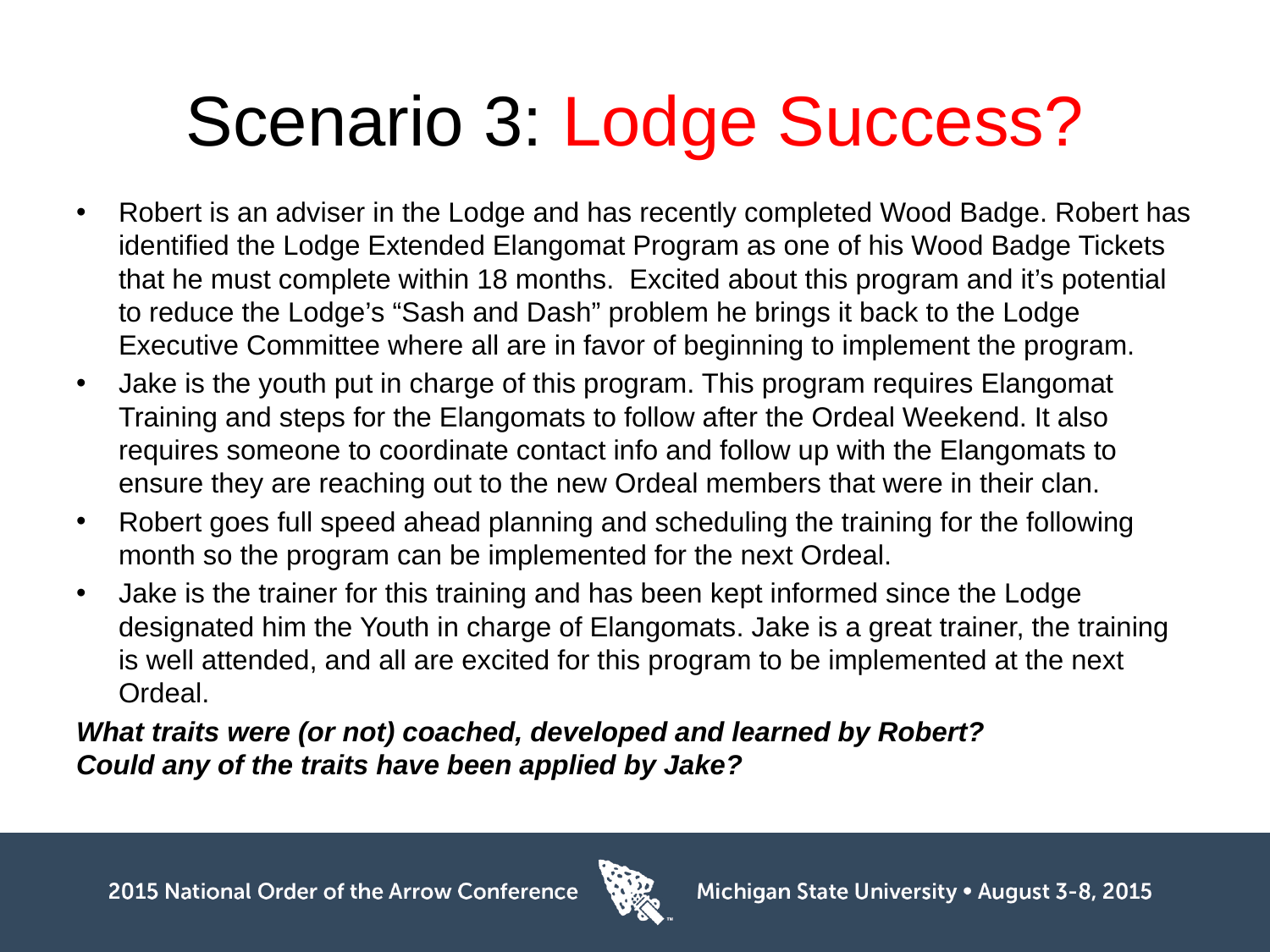

# Scenario 3: Lodge Success?
Robert is an adviser in the Lodge and has recently completed Wood Badge. Robert has identified the Lodge Extended Elangomat Program as one of his Wood Badge Tickets that he must complete within 18 months.  Excited about this program and it’s potential to reduce the Lodge’s “Sash and Dash” problem he brings it back to the Lodge Executive Committee where all are in favor of beginning to implement the program.
Jake is the youth put in charge of this program. This program requires Elangomat Training and steps for the Elangomats to follow after the Ordeal Weekend. It also requires someone to coordinate contact info and follow up with the Elangomats to ensure they are reaching out to the new Ordeal members that were in their clan.
Robert goes full speed ahead planning and scheduling the training for the following month so the program can be implemented for the next Ordeal.
Jake is the trainer for this training and has been kept informed since the Lodge designated him the Youth in charge of Elangomats. Jake is a great trainer, the training is well attended, and all are excited for this program to be implemented at the next Ordeal.
What traits were (or not) coached, developed and learned by Robert?
Could any of the traits have been applied by Jake?